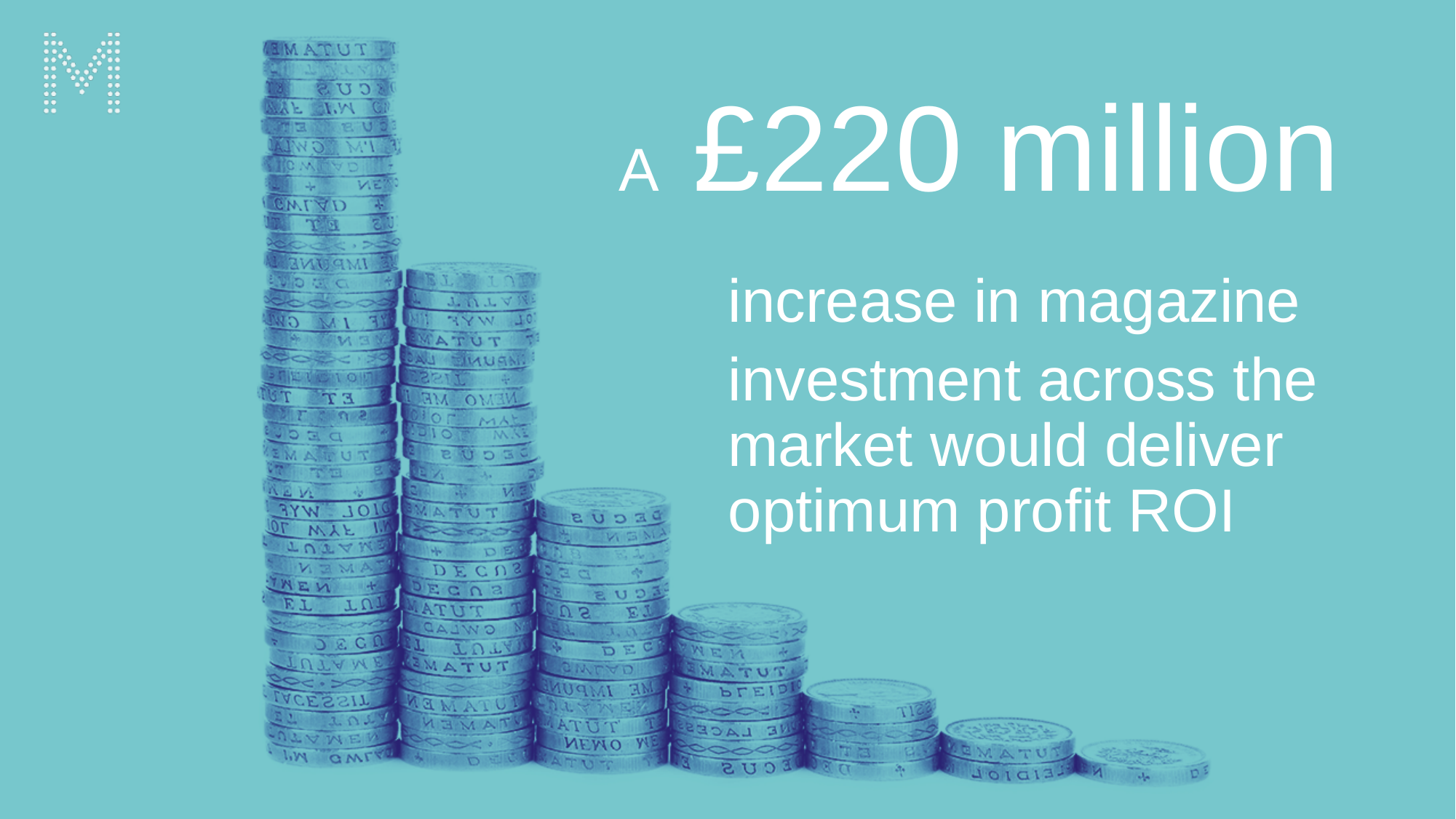

A £220 million 	increase in magazine  	investment across the 	market would deliver 	optimum profit ROI